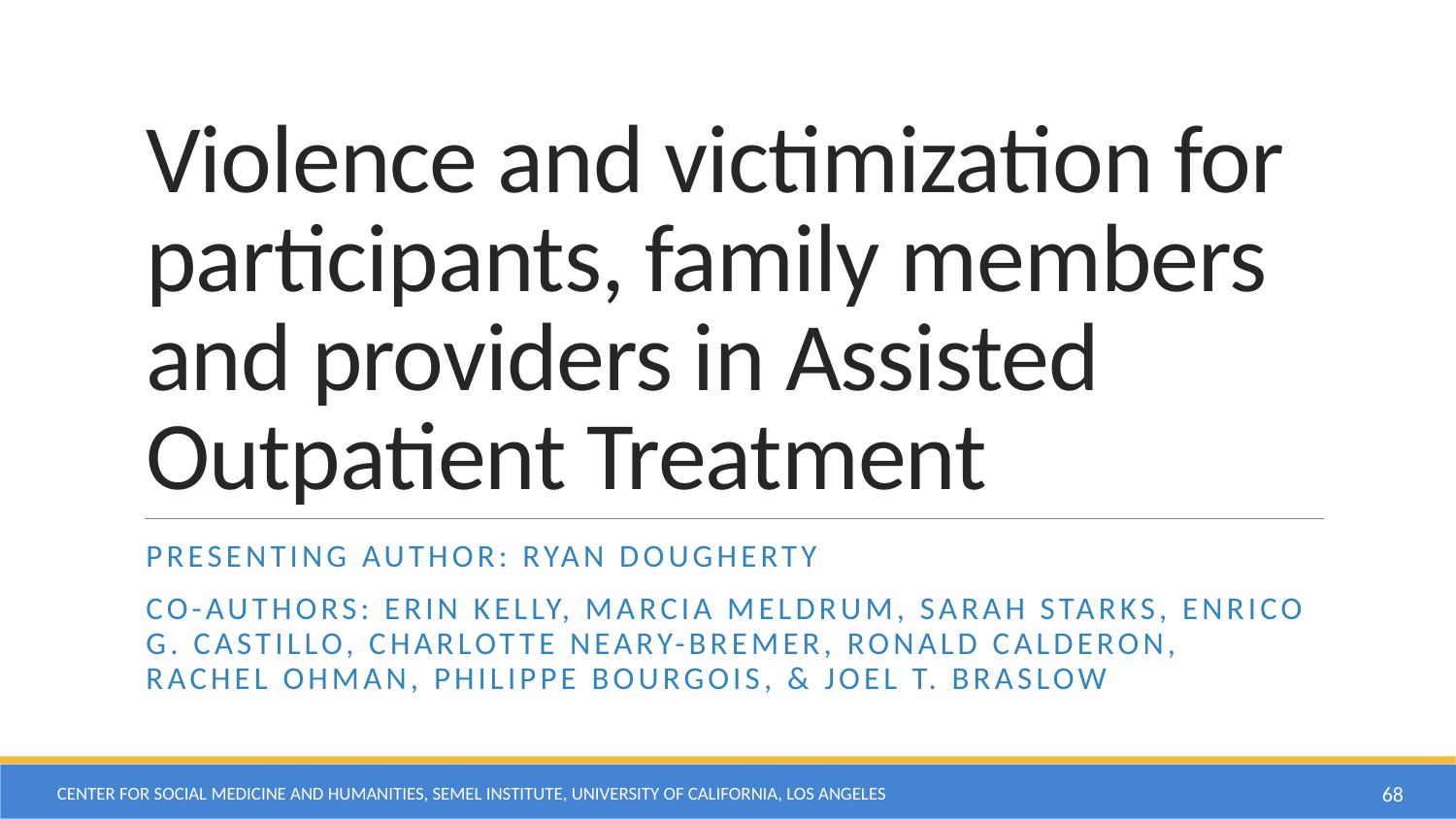

# Violence and victimization for participants, family members and providers in Assisted Outpatient Treatment
Presenting Author: Ryan Dougherty
Co-Authors: Erin Kelly, Marcia Meldrum, Sarah Starks, Enrico G. Castillo, Charlotte Neary-Bremer, Ronald Calderon, Rachel Ohman, Philippe Bourgois, & Joel T. Braslow

Center for Social Medicine and Humanities, Semel Institute, University of California, Los Angeles
68